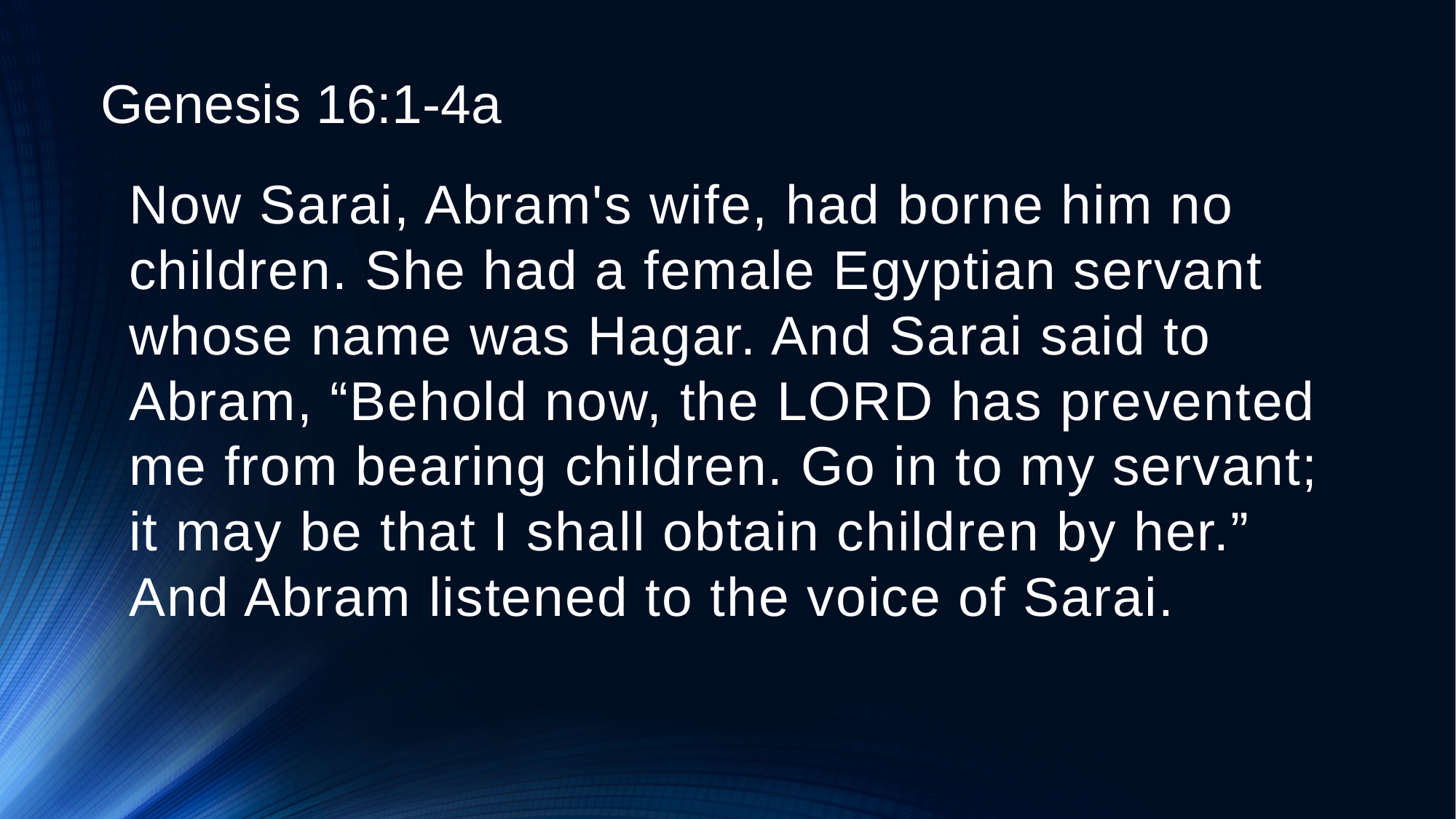

Genesis 16:1-4a
# Now Sarai, Abram's wife, had borne him no children. She had a female Egyptian servant whose name was Hagar. And Sarai said to Abram, “Behold now, the LORD has prevented me from bearing children. Go in to my servant; it may be that I shall obtain children by her.” And Abram listened to the voice of Sarai.